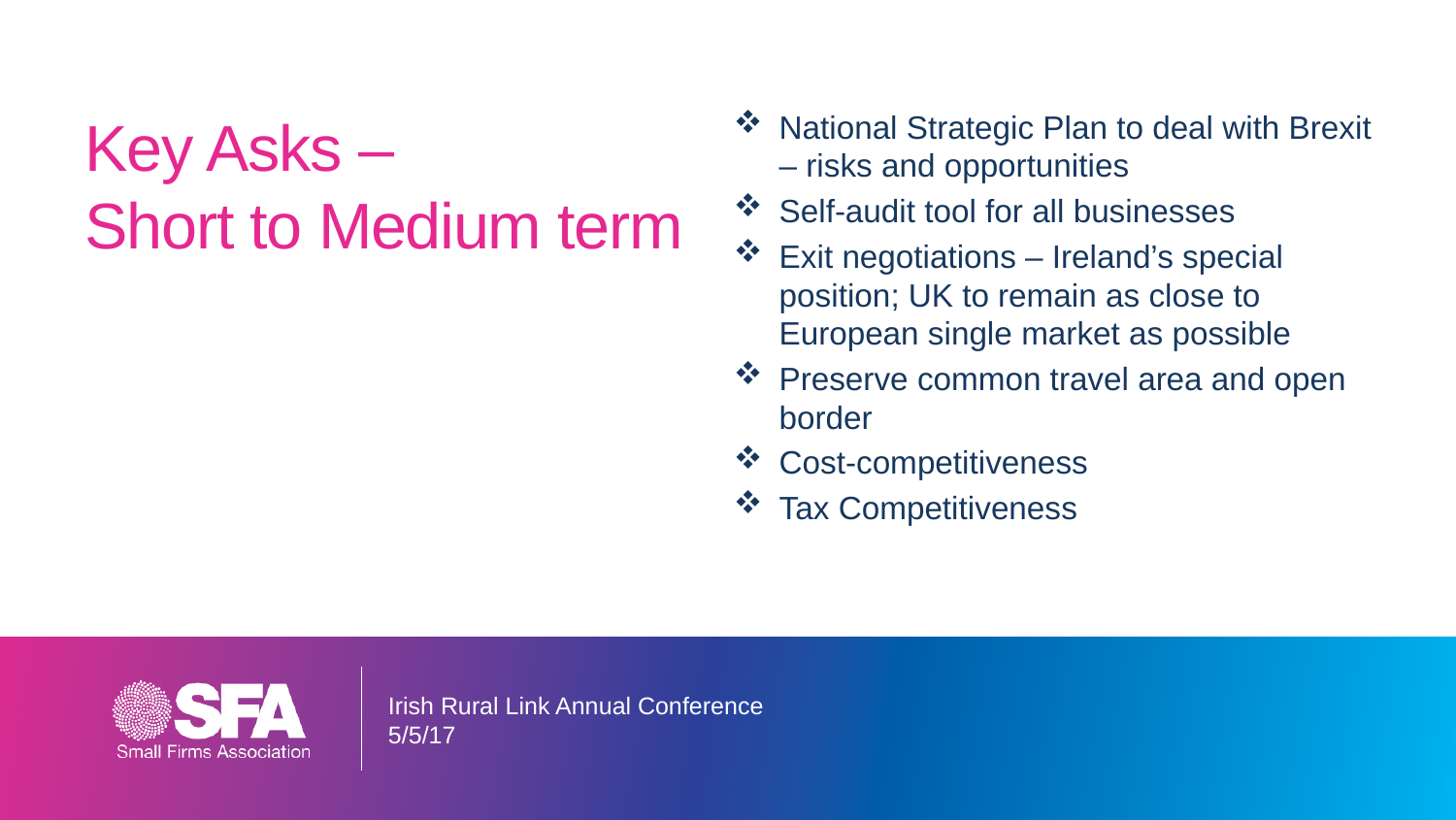

# Key Asks – Short to Medium term
National Strategic Plan to deal with Brexit – risks and opportunities
Self-audit tool for all businesses
Exit negotiations – Ireland’s special position; UK to remain as close to European single market as possible
Preserve common travel area and open border
Cost-competitiveness
Tax Competitiveness
Irish Rural Link Annual Conference
5/5/17